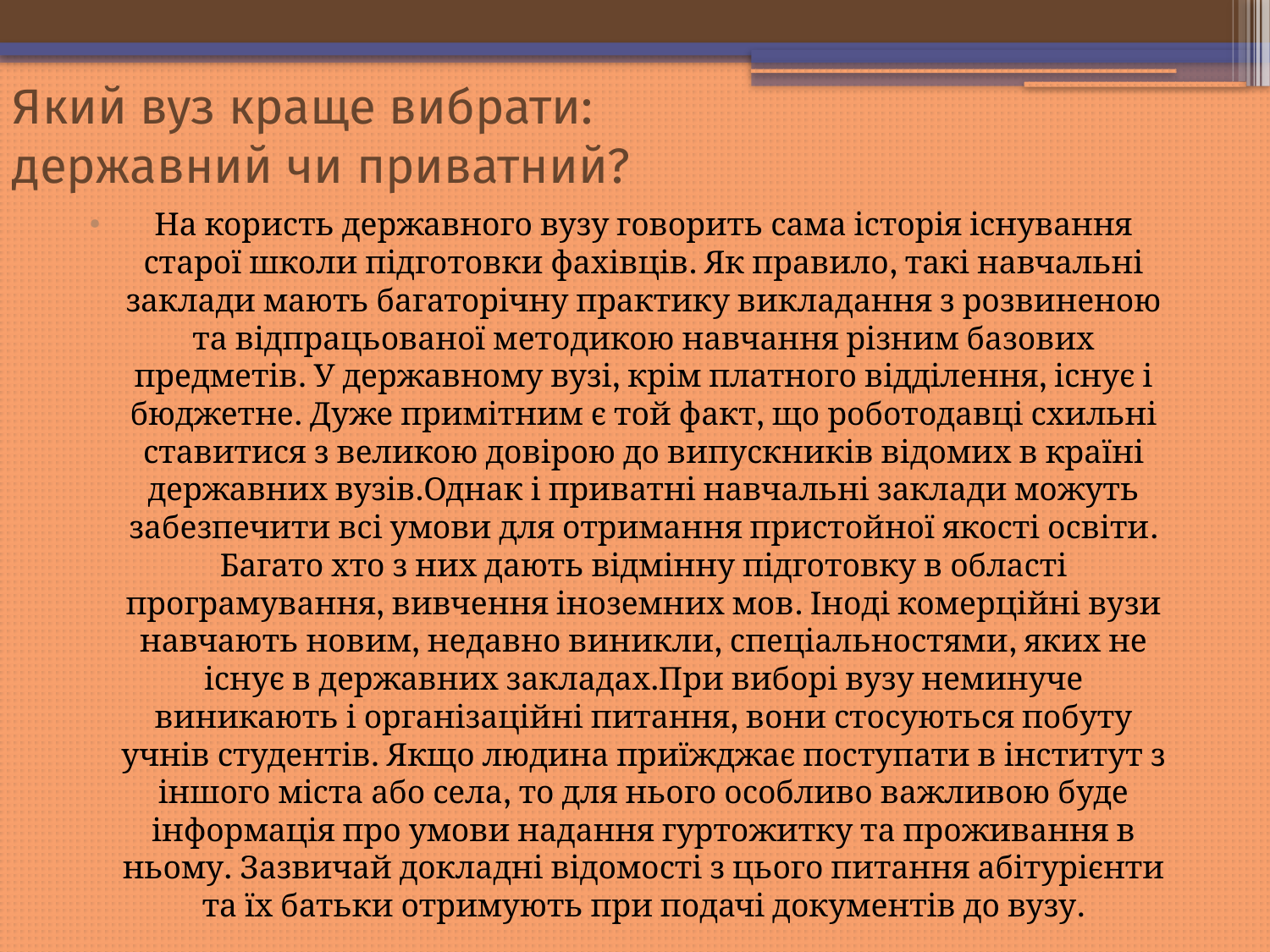

# Який вуз краще вибрати: державний чи приватний?
На користь державного вузу говорить сама історія існування старої школи підготовки фахівців. Як правило, такі навчальні заклади мають багаторічну практику викладання з розвиненою та відпрацьованої методикою навчання різним базових предметів. У державному вузі, крім платного відділення, існує і бюджетне. Дуже примітним є той факт, що роботодавці схильні ставитися з великою довірою до випускників відомих в країні державних вузів.Однак і приватні навчальні заклади можуть забезпечити всі умови для отримання пристойної якості освіти. Багато хто з них дають відмінну підготовку в області програмування, вивчення іноземних мов. Іноді комерційні вузи навчають новим, недавно виникли, спеціальностями, яких не існує в державних закладах.При виборі вузу неминуче виникають і організаційні питання, вони стосуються побуту учнів студентів. Якщо людина приїжджає поступати в інститут з іншого міста або села, то для нього особливо важливою буде інформація про умови надання гуртожитку та проживання в ньому. Зазвичай докладні відомості з цього питання абітурієнти та їх батьки отримують при подачі документів до вузу.